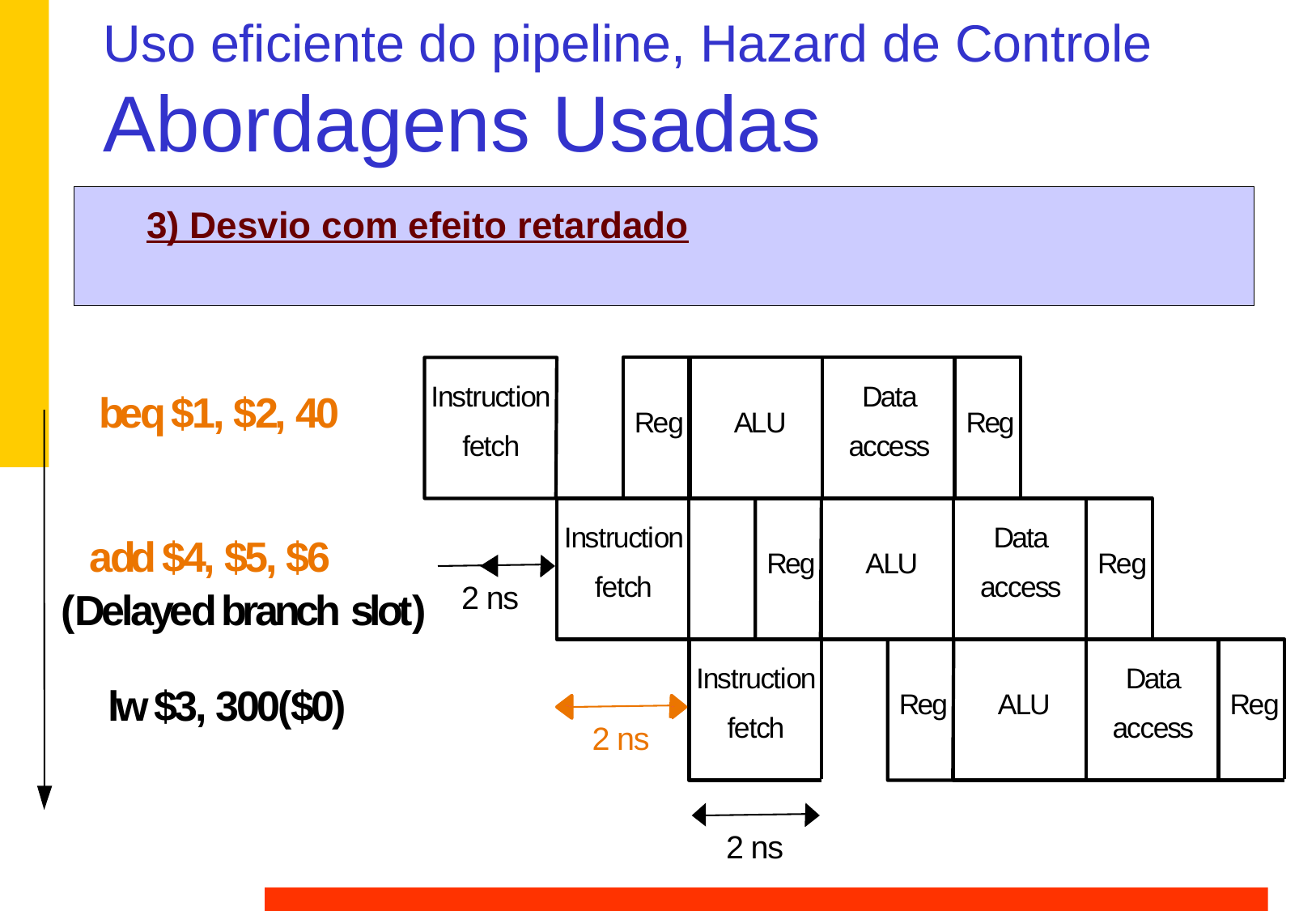

# Uso eficiente do pipeline, Hazard de Controle Abordagens Usadas
3) Desvio com efeito retardado

I
n
s
t
r
u
c
t
i
o
n
D
a
t
a
b
e
q

$
1
,

$
2
,

4
0
a
d
d

$
4
,

$
5
,

$
6
(D
e
l
a
y
e
d

b
r
a
n
c
h

s
l
o
t)
l
w

$
3
,

3
0
0
(
$
0
)
R
e
g
A
L
U
R
e
g

f
e
t
c
h
a
c
c
e
s
s

I
n
s
t
r
u
c
t
i
o
n
D
a
t
a

R
e
g
A
L
U
R
e
g

f
e
t
c
h
a
c
c
e
s
s
2

n
s

I
n
s
t
r
u
c
t
i
o
n
D
a
t
a
R
e
g
A
L
U
R
e
g

f
e
t
c
h
a
c
c
e
s
s
2

n
s

2

n
s